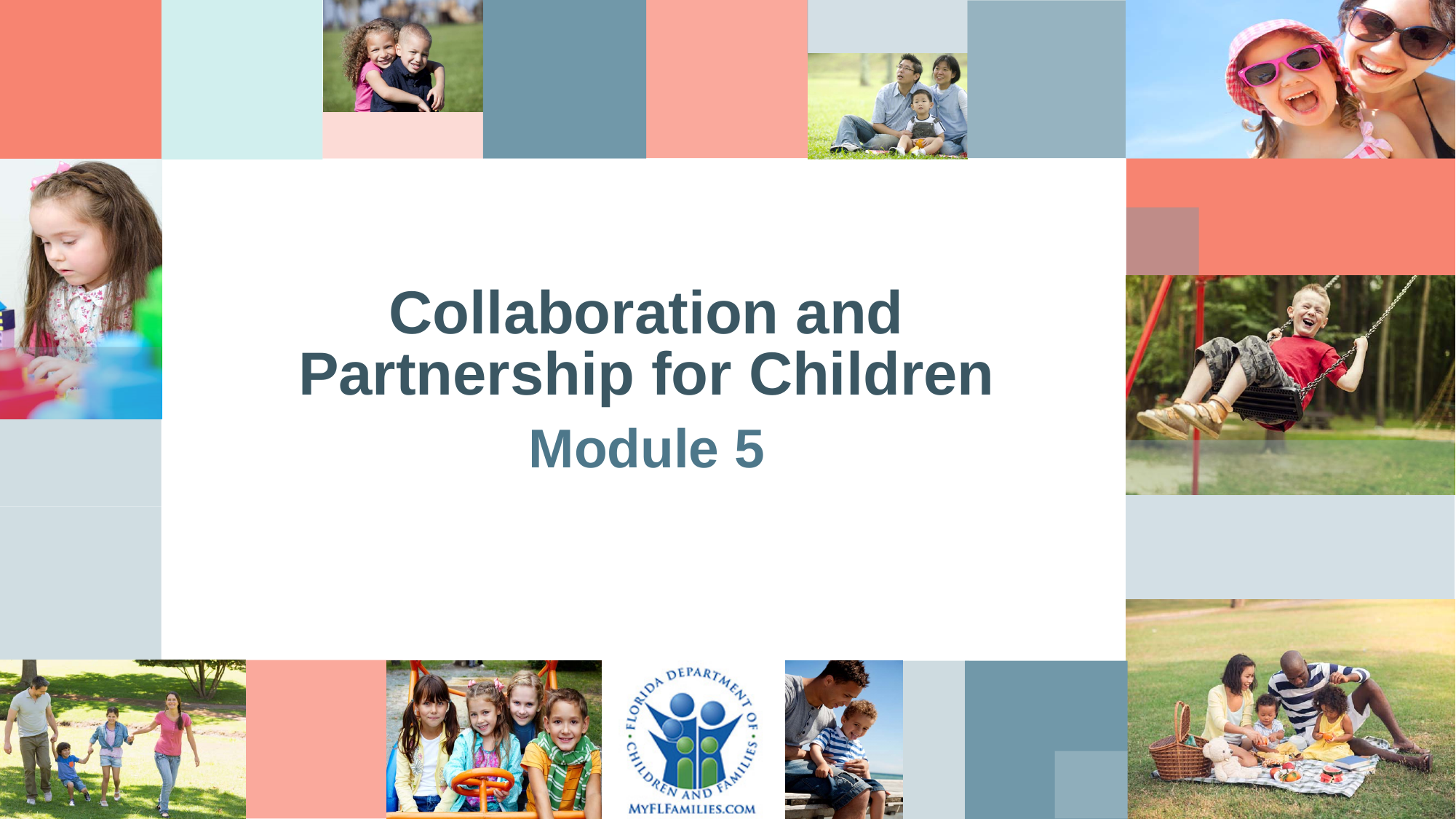

# Collaboration and Partnership for Children
Module 5